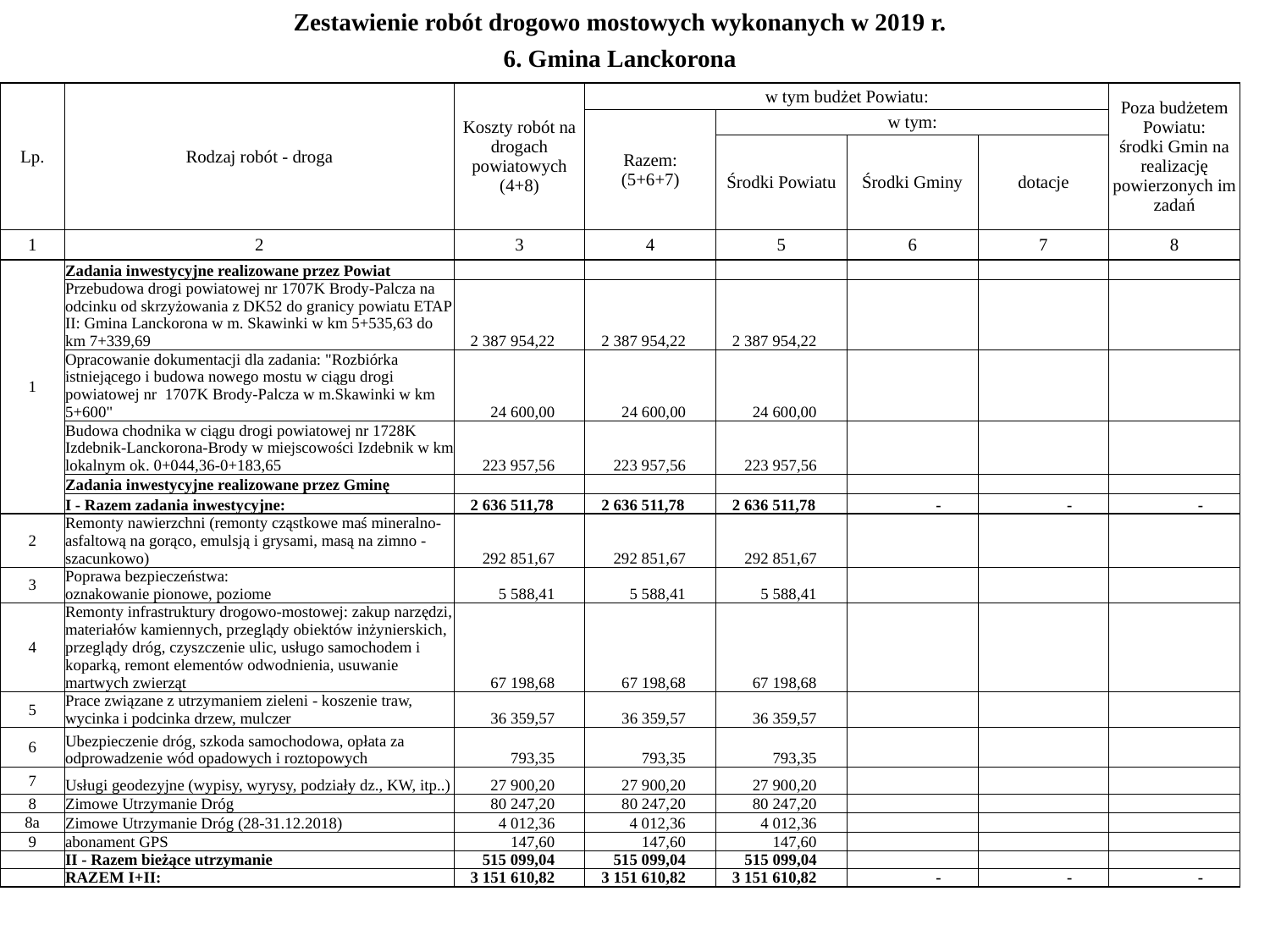

| Zestawienie robót drogowo mostowych wykonanych w 2019 r. |  |  |  |  |  |  |  |
| --- | --- | --- | --- | --- | --- | --- | --- |
| 6. Gmina Lanckorona |  |  |  |  |  |  |  |
|  |  |  |  |  |  |  |  |
| Lp. | Rodzaj robót - droga | Koszty robót na drogach powiatowych (4+8) | w tym budżet Powiatu: |  |  |  | Poza budżetem Powiatu: środki Gmin na realizację powierzonych im zadań |
|  |  |  | Razem: (5+6+7) | w tym: |  |  |  |
|  |  |  |  | Środki Powiatu | Środki Gminy | dotacje |  |
| 1 | 2 | 3 | 4 | 5 | 6 | 7 | 8 |
| 1 | Zadania inwestycyjne realizowane przez Powiat |  |  |  |  |  |  |
|  | Przebudowa drogi powiatowej nr 1707K Brody-Palcza na odcinku od skrzyżowania z DK52 do granicy powiatu ETAP II: Gmina Lanckorona w m. Skawinki w km 5+535,63 do km 7+339,69 | 2 387 954,22 | 2 387 954,22 | 2 387 954,22 |  |  |  |
|  | Opracowanie dokumentacji dla zadania: "Rozbiórka istniejącego i budowa nowego mostu w ciągu drogi powiatowej nr 1707K Brody-Palcza w m.Skawinki w km 5+600" | 24 600,00 | 24 600,00 | 24 600,00 |  |  |  |
|  | Budowa chodnika w ciągu drogi powiatowej nr 1728K Izdebnik-Lanckorona-Brody w miejscowości Izdebnik w km lokalnym ok. 0+044,36-0+183,65 | 223 957,56 | 223 957,56 | 223 957,56 |  |  |  |
|  | Zadania inwestycyjne realizowane przez Gminę |  |  |  |  |  |  |
|  | I - Razem zadania inwestycyjne: | 2 636 511,78 | 2 636 511,78 | 2 636 511,78 | - | - | - |
| 2 | Remonty nawierzchni (remonty cząstkowe maś mineralno-asfaltową na gorąco, emulsją i grysami, masą na zimno - szacunkowo) | 292 851,67 | 292 851,67 | 292 851,67 |  |  |  |
| 3 | Poprawa bezpieczeństwa: oznakowanie pionowe, poziome | 5 588,41 | 5 588,41 | 5 588,41 |  |  |  |
| 4 | Remonty infrastruktury drogowo-mostowej: zakup narzędzi, materiałów kamiennych, przeglądy obiektów inżynierskich, przeglądy dróg, czyszczenie ulic, usługo samochodem i koparką, remont elementów odwodnienia, usuwanie martwych zwierząt | 67 198,68 | 67 198,68 | 67 198,68 |  |  |  |
| 5 | Prace związane z utrzymaniem zieleni - koszenie traw, wycinka i podcinka drzew, mulczer | 36 359,57 | 36 359,57 | 36 359,57 |  |  |  |
| 6 | Ubezpieczenie dróg, szkoda samochodowa, opłata za odprowadzenie wód opadowych i roztopowych | 793,35 | 793,35 | 793,35 |  |  |  |
| 7 | Usługi geodezyjne (wypisy, wyrysy, podziały dz., KW, itp..) | 27 900,20 | 27 900,20 | 27 900,20 |  |  |  |
| 8 | Zimowe Utrzymanie Dróg | 80 247,20 | 80 247,20 | 80 247,20 |  |  |  |
| 8a | Zimowe Utrzymanie Dróg (28-31.12.2018) | 4 012,36 | 4 012,36 | 4 012,36 |  |  |  |
| 9 | abonament GPS | 147,60 | 147,60 | 147,60 |  |  |  |
|  | II - Razem bieżące utrzymanie | 515 099,04 | 515 099,04 | 515 099,04 |  |  |  |
|  | RAZEM I+II: | 3 151 610,82 | 3 151 610,82 | 3 151 610,82 | - | - | - |